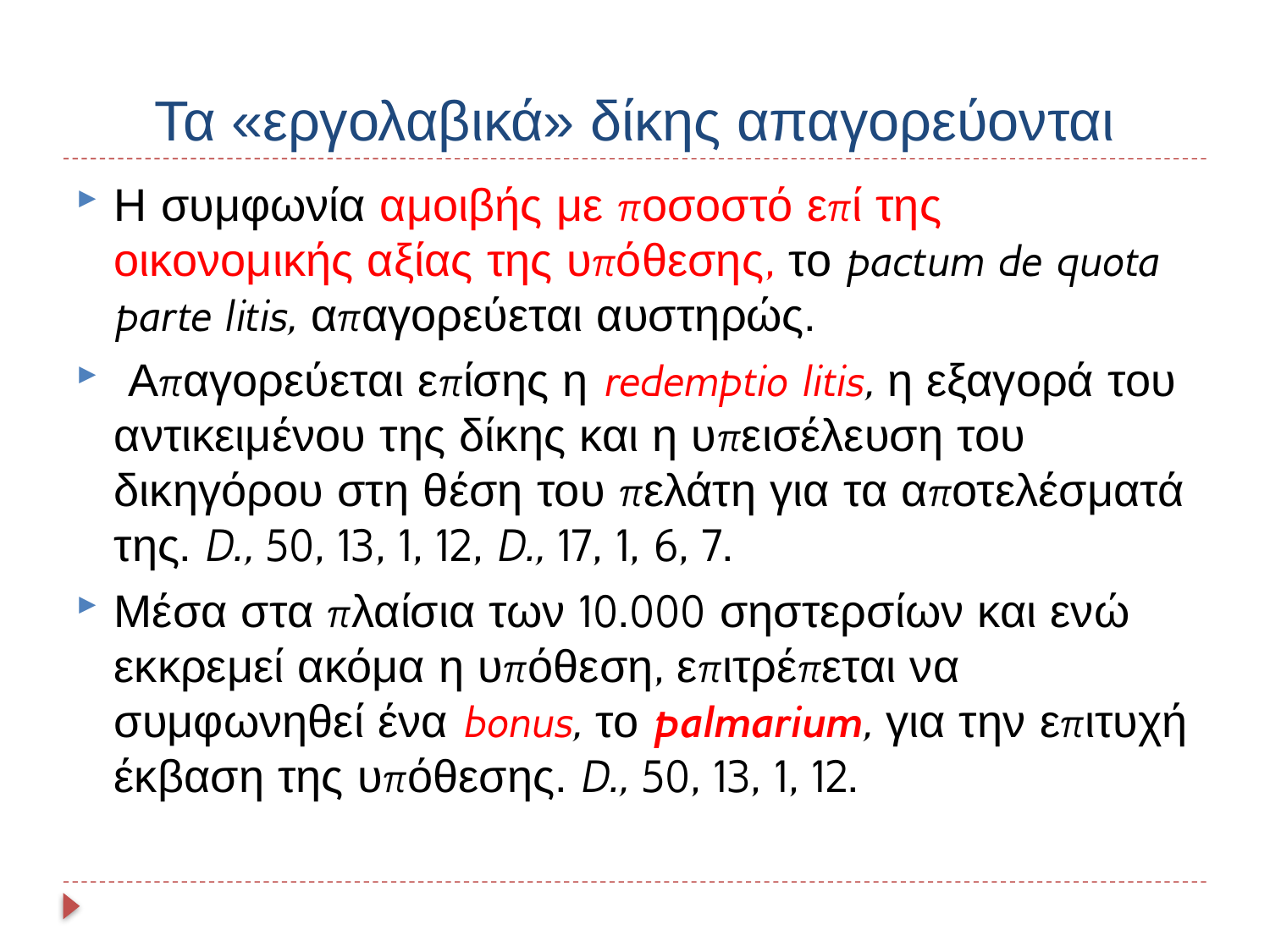

# Τα «εργολαβικά» δίκης απαγορεύονται
Η συμφωνία αμοιβής με ποσοστό επί της οικονομικής αξίας της υπόθεσης, το pactum de quota parte litis, απαγορεύεται αυστηρώς.
 Απαγορεύεται επίσης η redemptio litis, η εξαγορά του αντικειμένου της δίκης και η υπεισέλευση του δικηγόρου στη θέση του πελάτη για τα αποτελέσματά της. D., 50, 13, 1, 12, D., 17, 1, 6, 7.
Μέσα στα πλαίσια των 10.000 σηστερσίων και ενώ εκκρεμεί ακόμα η υπόθεση, επιτρέπεται να συμφωνηθεί ένα bonus, το palmarium, για την επιτυχή έκβαση της υπόθεσης. D., 50, 13, 1, 12.